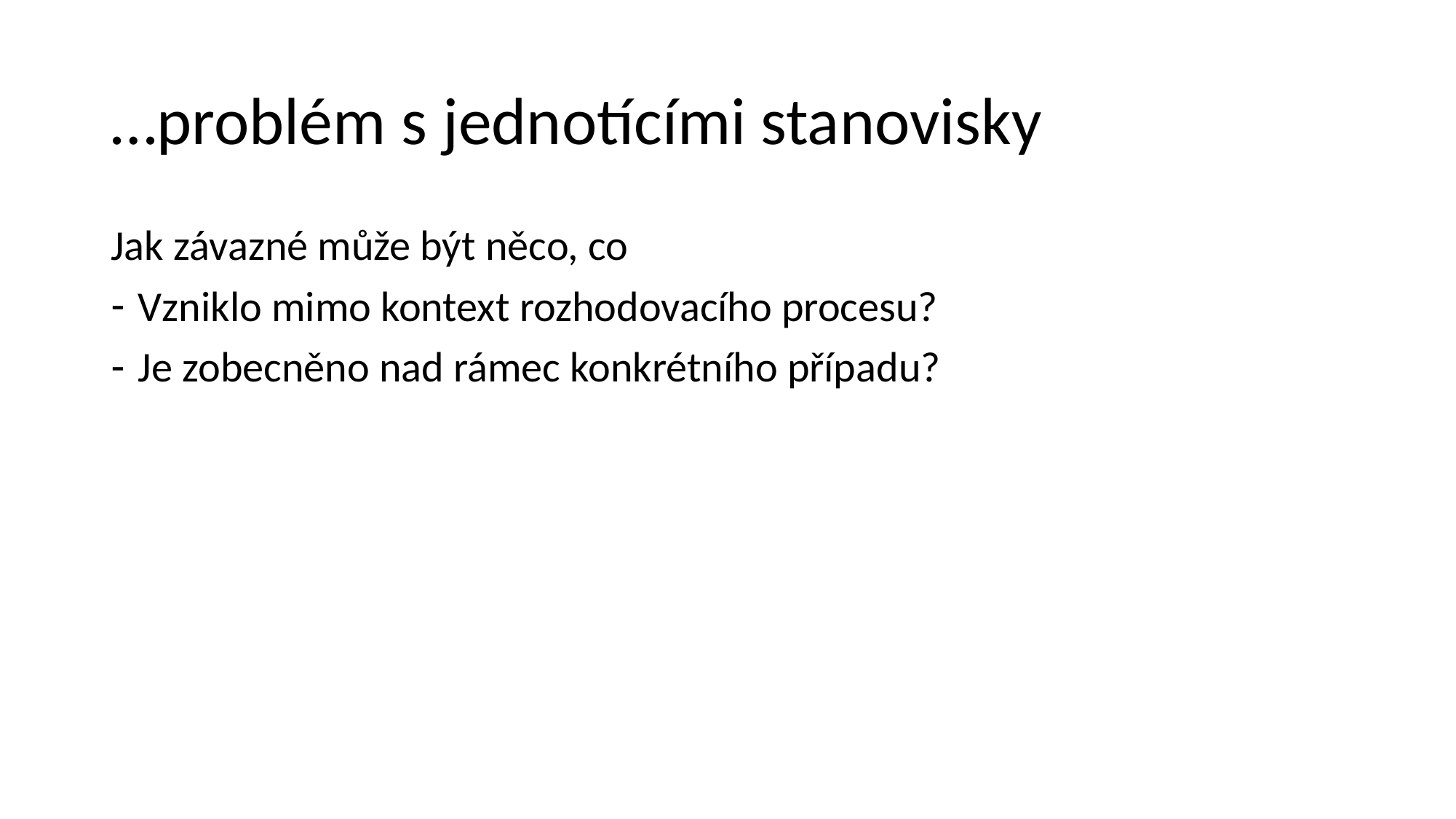

# …problém s jednotícími stanovisky
Jak závazné může být něco, co
Vzniklo mimo kontext rozhodovacího procesu?
Je zobecněno nad rámec konkrétního případu?